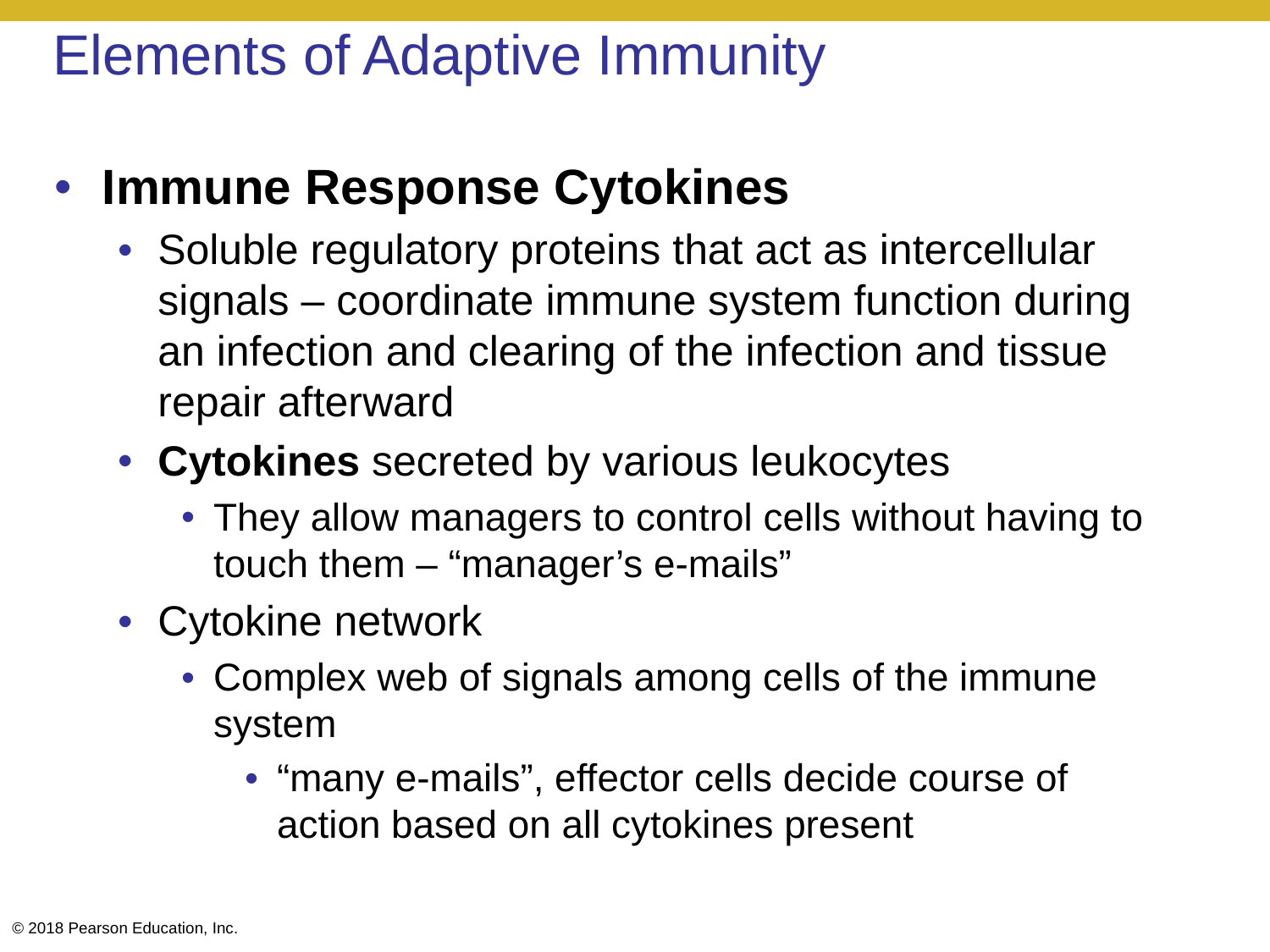

# Elements of Adaptive Immunity
Immune Response Cytokines
Soluble regulatory proteins that act as intercellular signals – coordinate immune system function during  an infection and clearing of the infection and tissue repair afterward
Cytokines secreted by various leukocytes
They allow managers to control cells without having to touch them – “manager’s e-mails”
Cytokine network
Complex web of signals among cells of the immune system
“many e-mails”, effector cells decide course of action based on all cytokines present